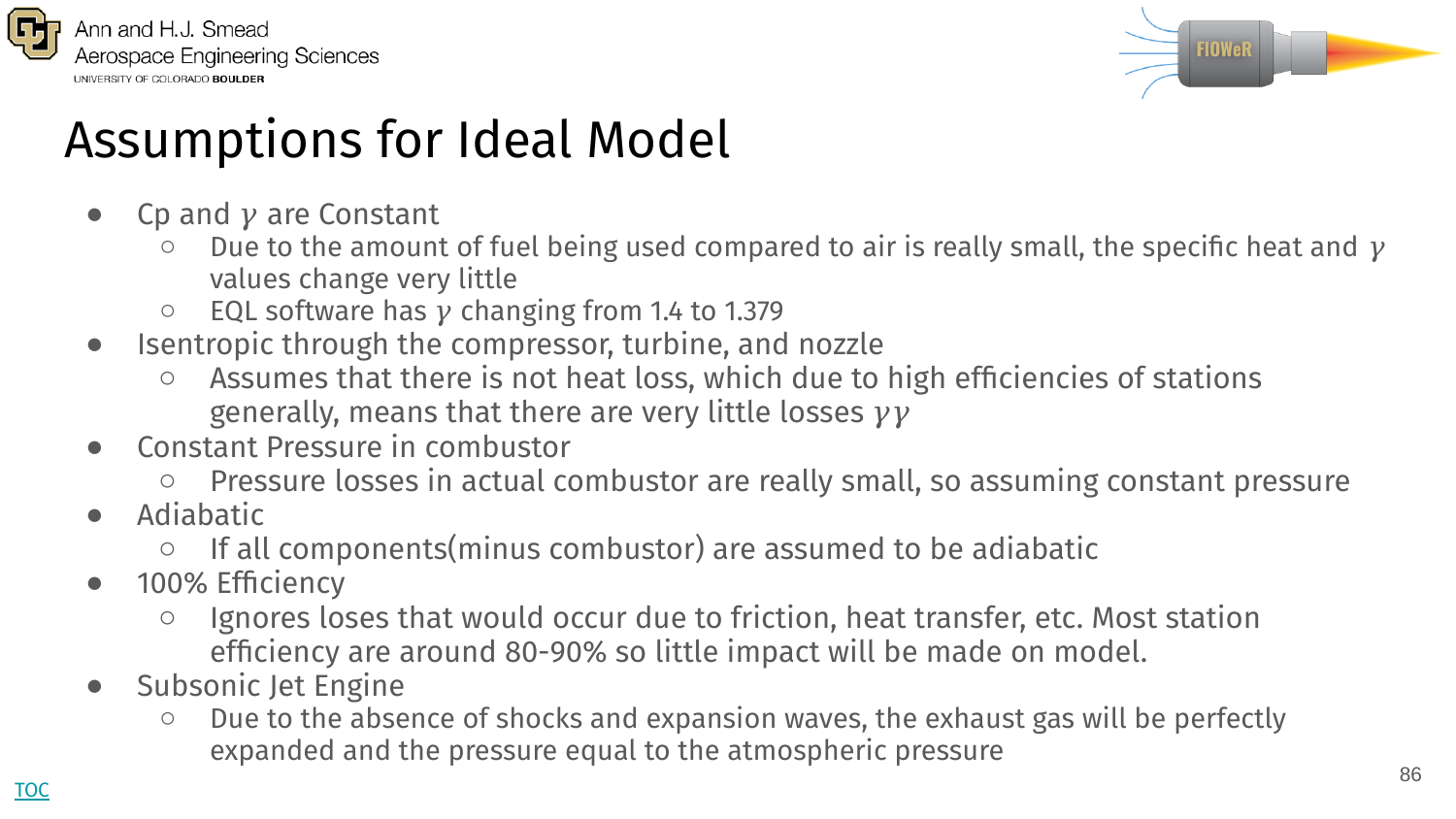

# Assumptions for Ideal Model

Cp and 𝛾 are Constant
Due to the amount of fuel being used compared to air is really small, the specific heat and 𝛾 values change very little
EQL software has 𝛾 changing from 1.4 to 1.379
Isentropic through the compressor, turbine, and nozzle
Assumes that there is not heat loss, which due to high efficiencies of stations generally, means that there are very little losses 𝛾𝛾
Constant Pressure in combustor
Pressure losses in actual combustor are really small, so assuming constant pressure
Adiabatic
If all components(minus combustor) are assumed to be adiabatic
100% Efficiency
Ignores loses that would occur due to friction, heat transfer, etc. Most station efficiency are around 80-90% so little impact will be made on model.
Subsonic Jet Engine
Due to the absence of shocks and expansion waves, the exhaust gas will be perfectly expanded and the pressure equal to the atmospheric pressure

86
TOC